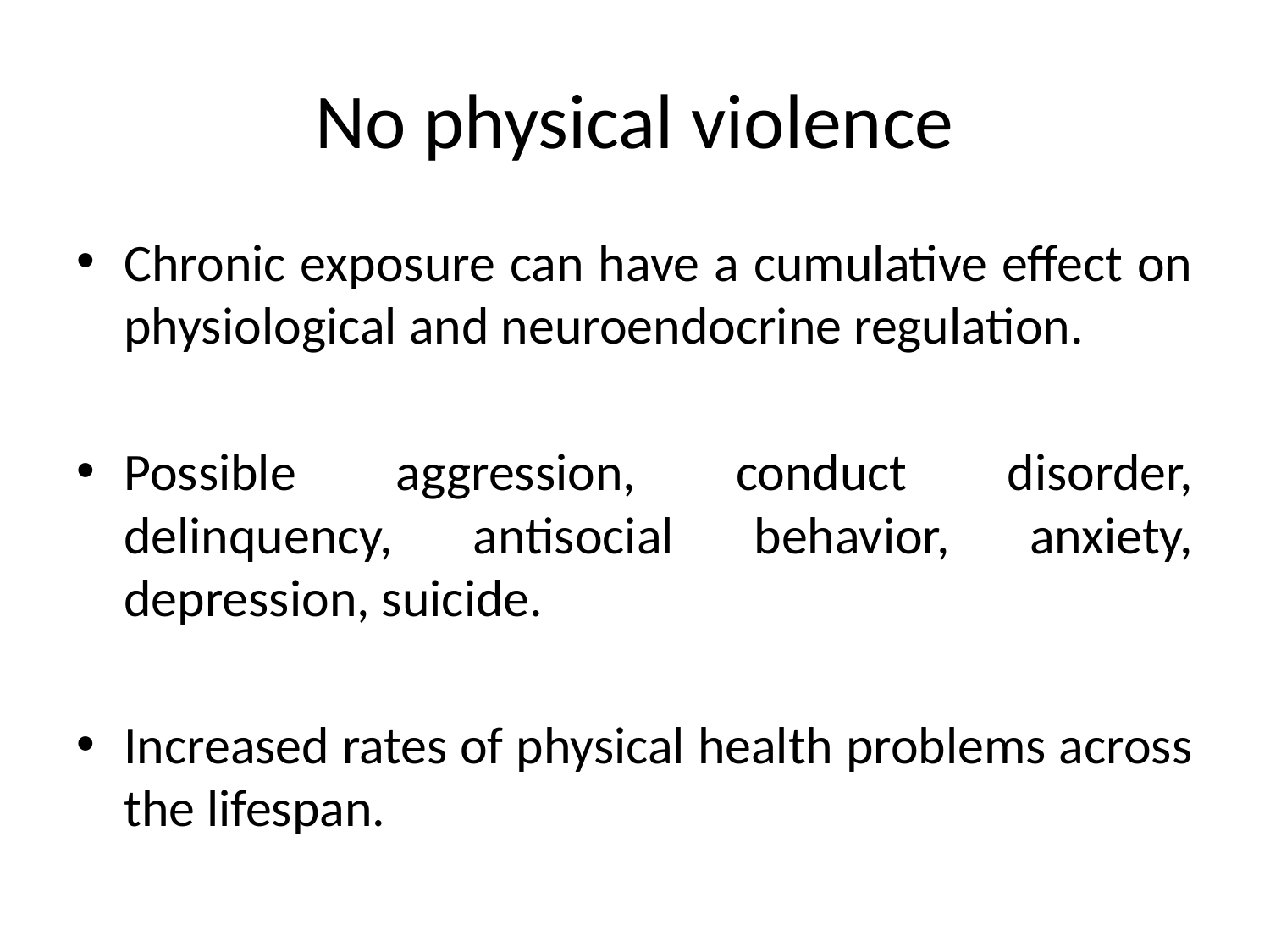

# No physical violence
Chronic exposure can have a cumulative effect on physiological and neuroendocrine regulation.

Possible aggression, conduct disorder, delinquency, antisocial behavior, anxiety, depression, suicide.

Increased rates of physical health problems across the lifespan.